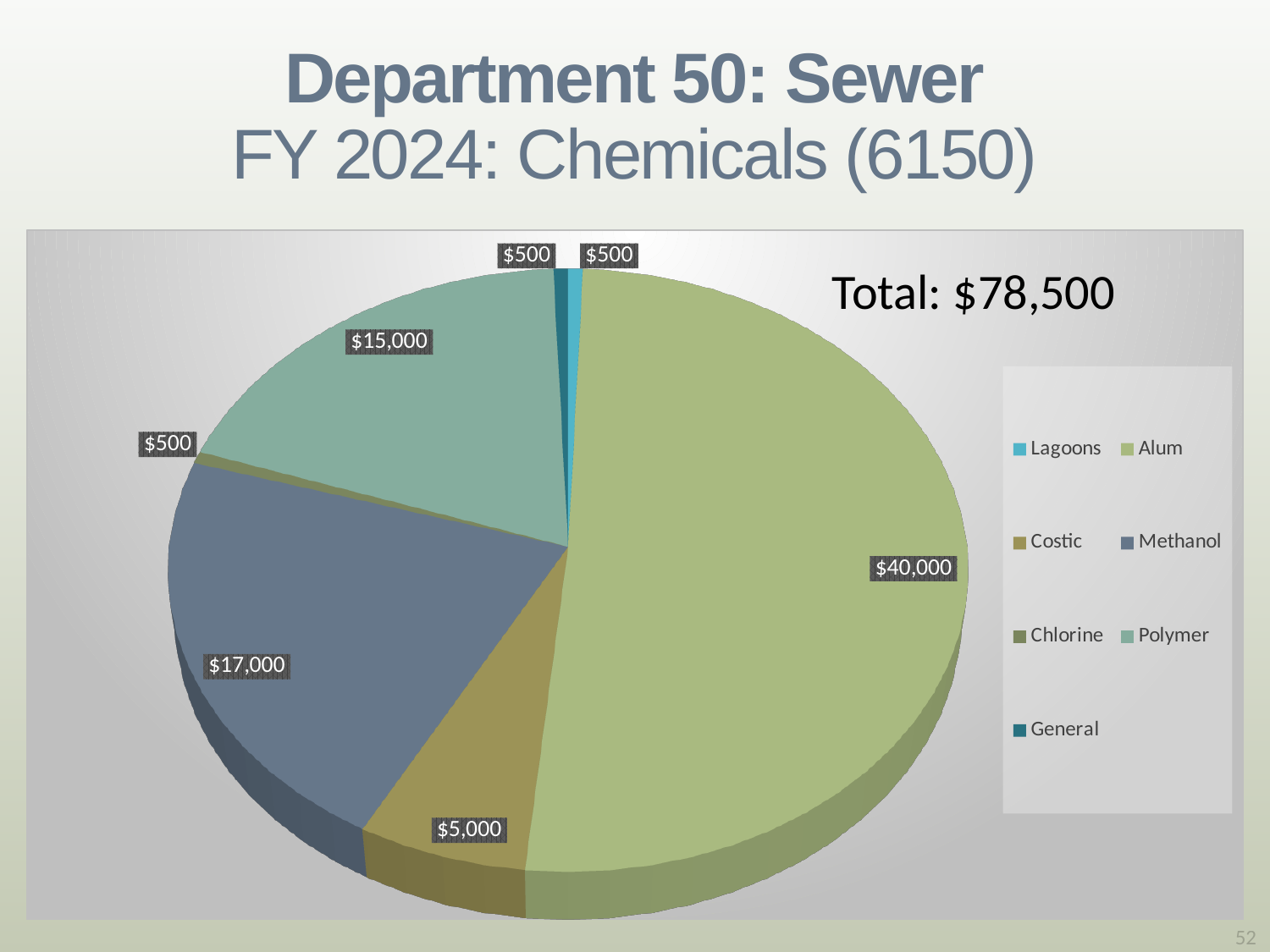

# Department 50: Sewer FY 2024: Chemicals (6150)

[unsupported chart]

Total: $78,500
52